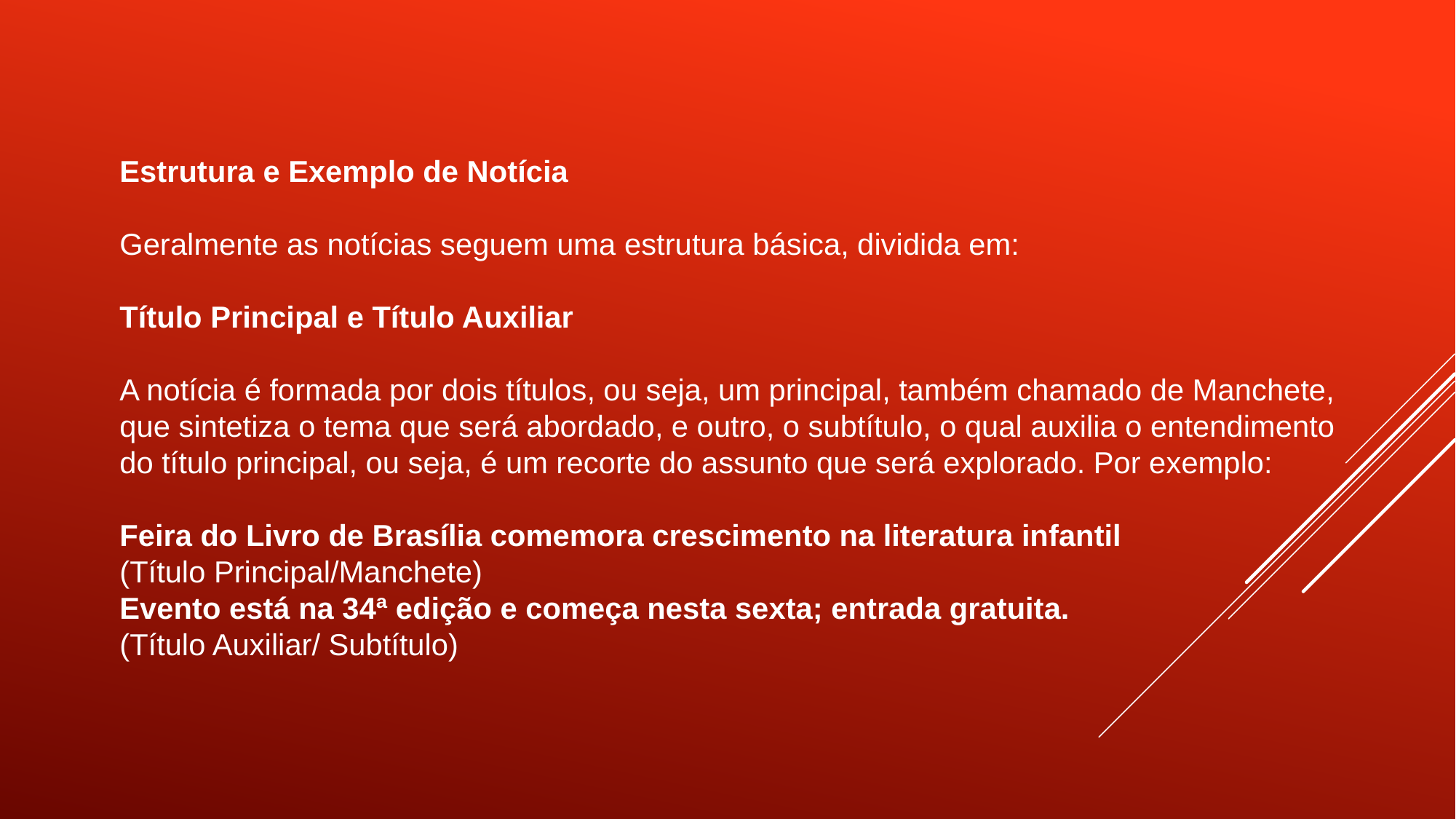

Estrutura e Exemplo de Notícia

Geralmente as notícias seguem uma estrutura básica, dividida em:

Título Principal e Título Auxiliar

A notícia é formada por dois títulos, ou seja, um principal, também chamado de Manchete, que sintetiza o tema que será abordado, e outro, o subtítulo, o qual auxilia o entendimento do título principal, ou seja, é um recorte do assunto que será explorado. Por exemplo:

Feira do Livro de Brasília comemora crescimento na literatura infantil
(Título Principal/Manchete)
Evento está na 34ª edição e começa nesta sexta; entrada gratuita.
(Título Auxiliar/ Subtítulo)